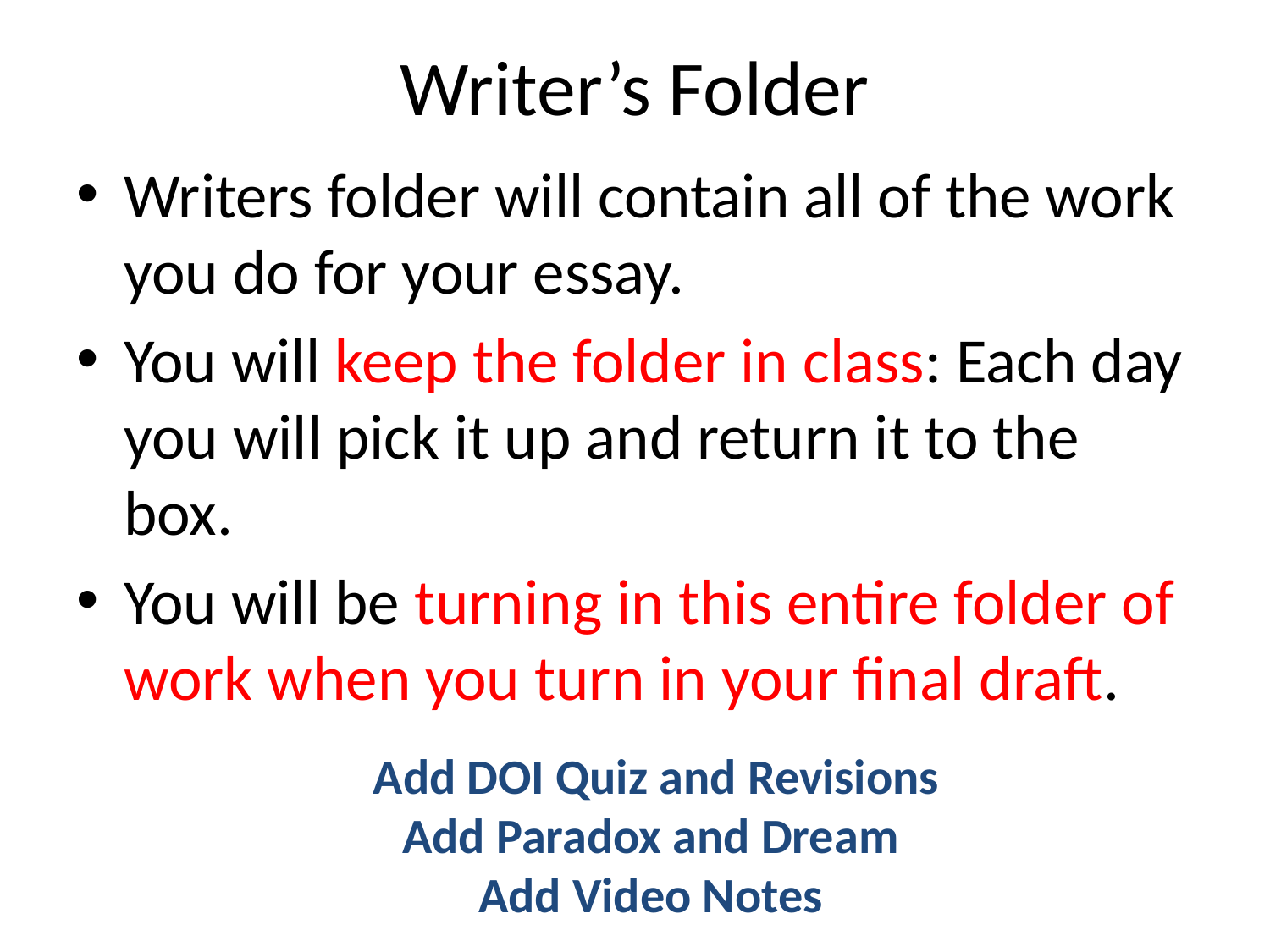

# Writer’s Folder
Writers folder will contain all of the work you do for your essay.
You will keep the folder in class: Each day you will pick it up and return it to the box.
You will be turning in this entire folder of work when you turn in your final draft.
Add DOI Quiz and Revisions
Add Paradox and Dream
Add Video Notes